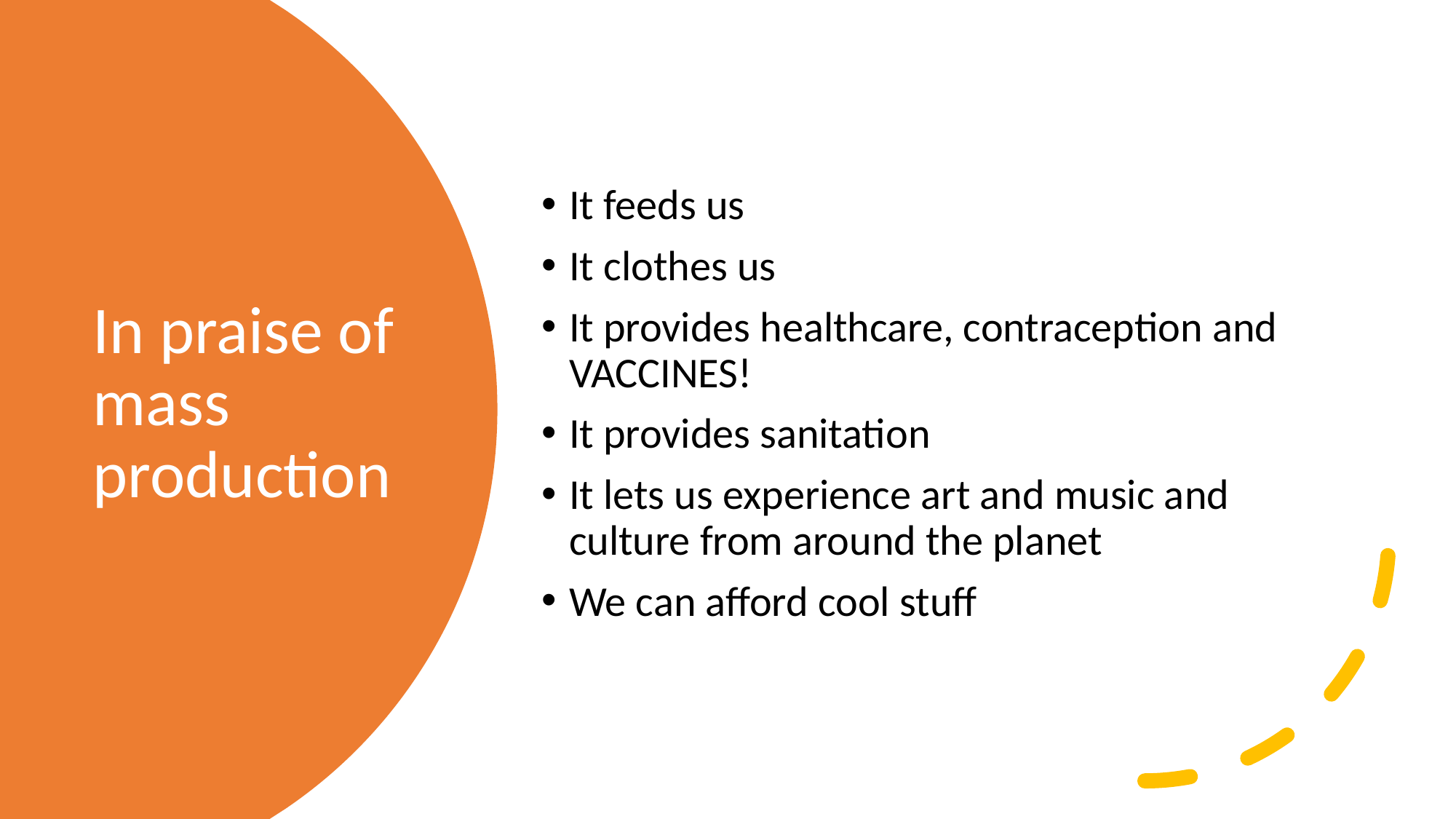

It feeds us
It clothes us
It provides healthcare, contraception and VACCINES!
It provides sanitation
It lets us experience art and music and culture from around the planet
We can afford cool stuff
# In praise of mass production